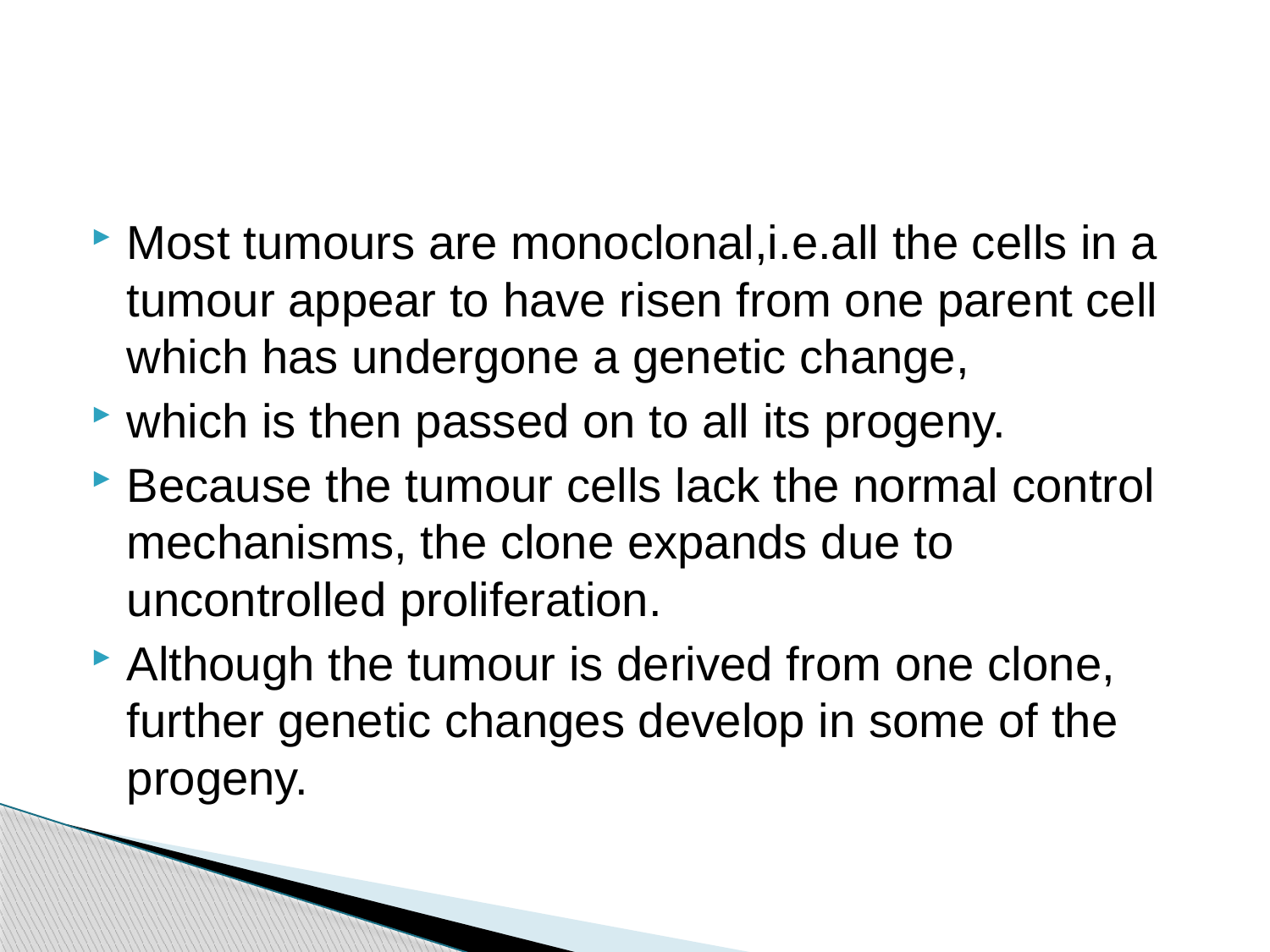

#
Most tumours are monoclonal,i.e.all the cells in a tumour appear to have risen from one parent cell which has undergone a genetic change,
which is then passed on to all its progeny.
Because the tumour cells lack the normal control mechanisms, the clone expands due to uncontrolled proliferation.
Although the tumour is derived from one clone, further genetic changes develop in some of the progeny.